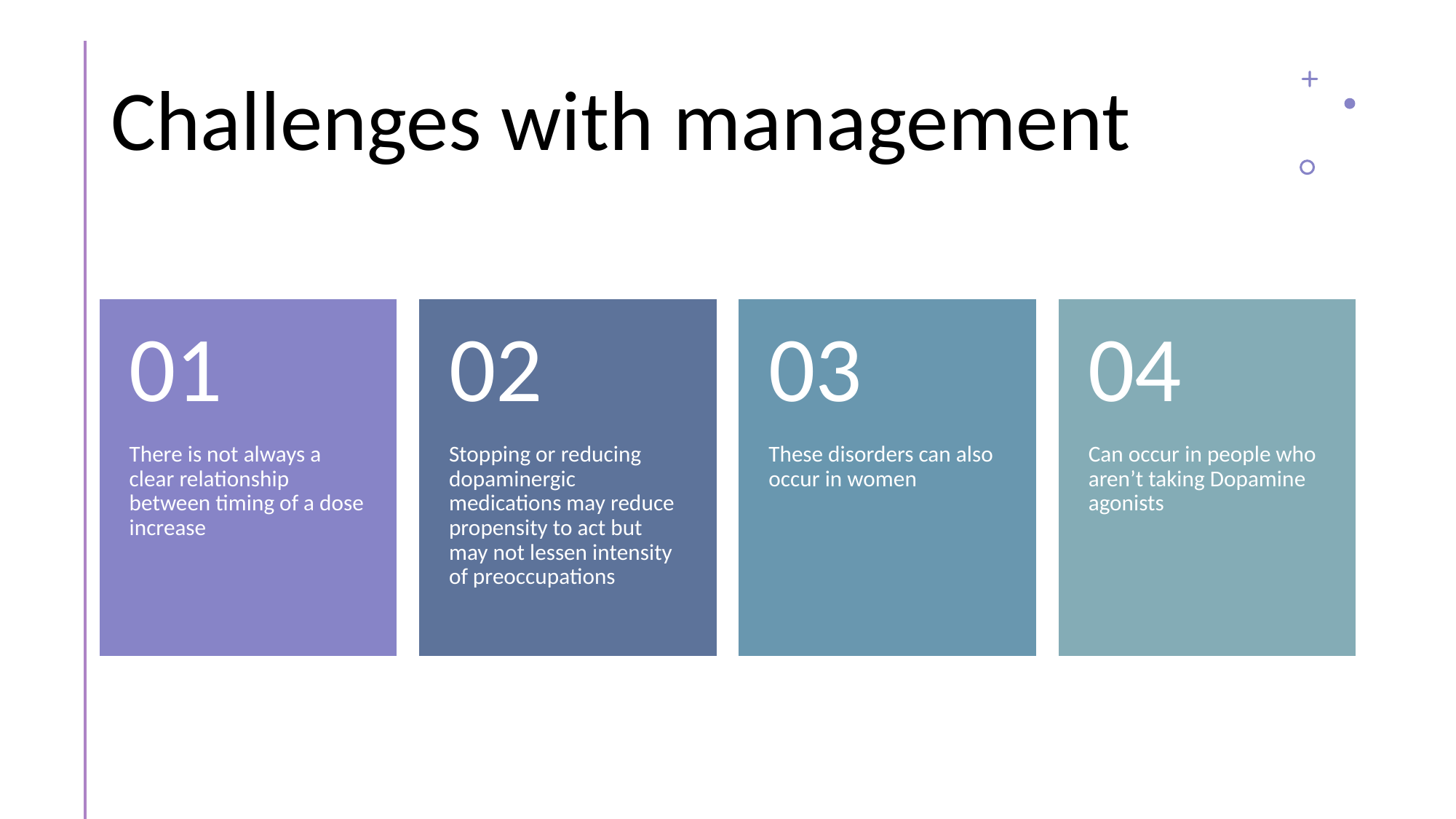

Challenges with management

There is not always a clear relationship between timing of a dose increase
01
Stopping or reducing dopaminergic medications may reduce propensity to act but may not lessen intensity of preoccupations
02
These disorders can also occur in women
03
Can occur in people who aren’t taking Dopamine agonists
04